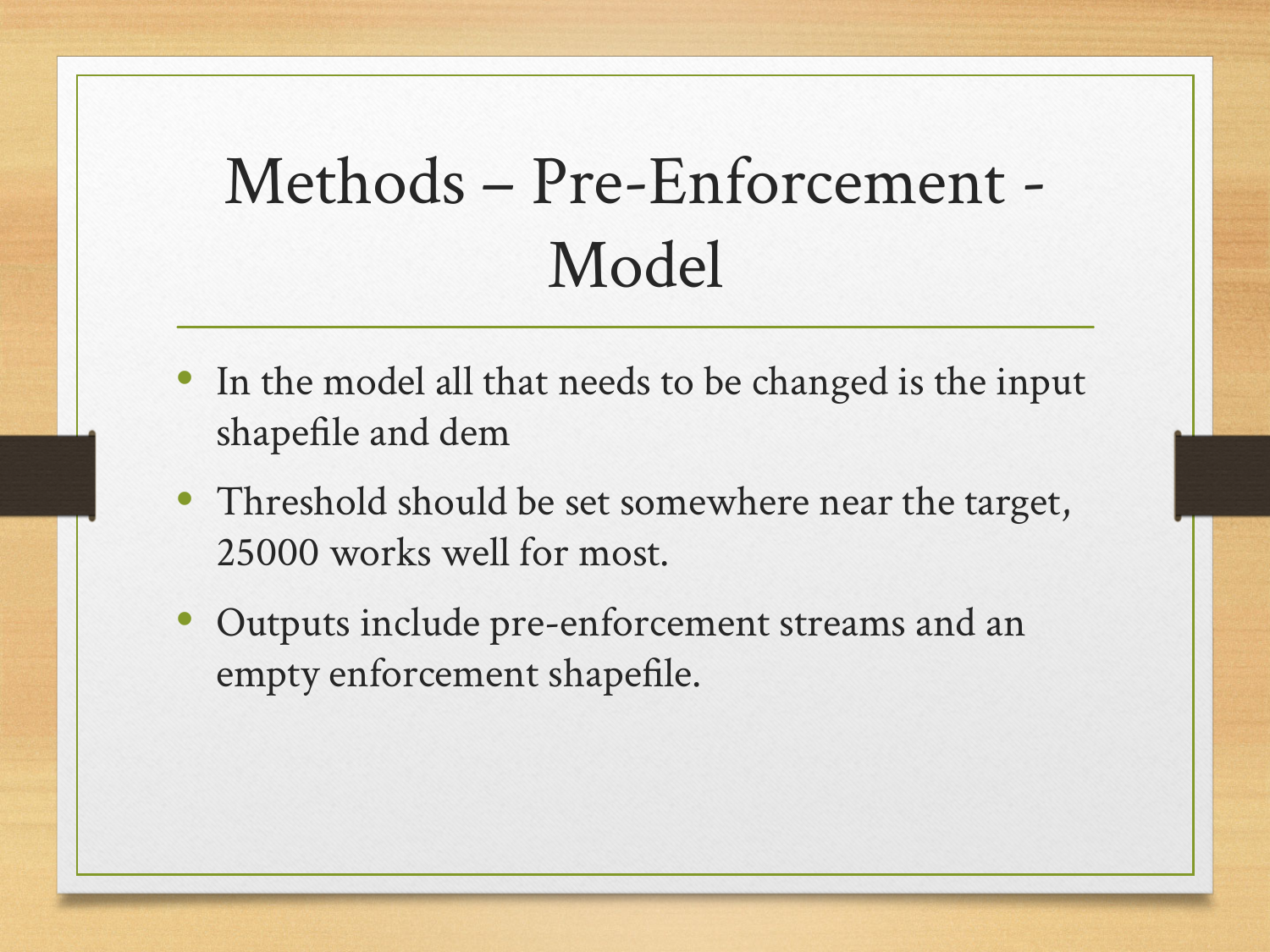

# Methods – Pre-Enforcement - Model
In the model all that needs to be changed is the input shapefile and dem
Threshold should be set somewhere near the target, 25000 works well for most.
Outputs include pre-enforcement streams and an empty enforcement shapefile.